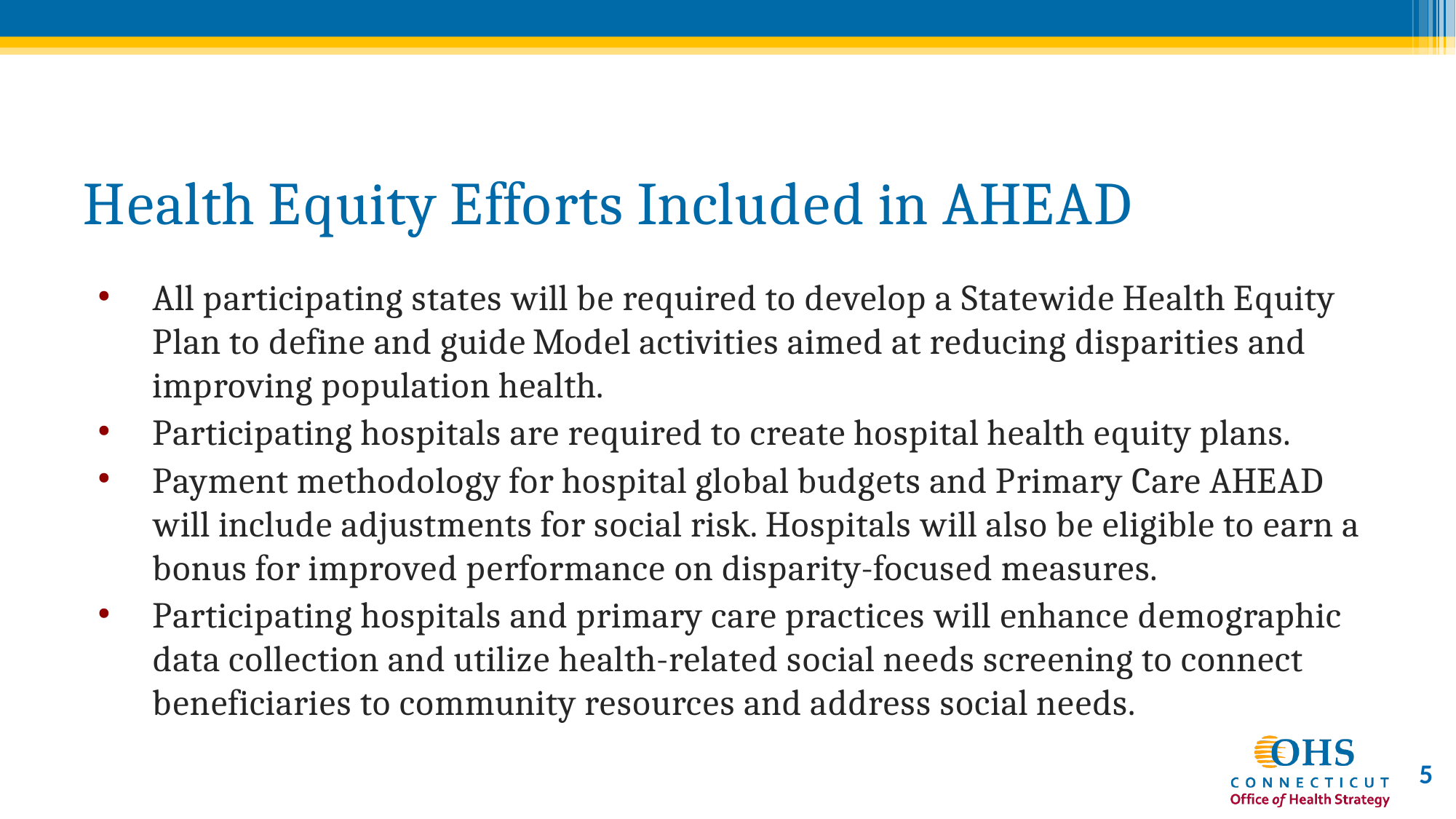

# Health Equity Efforts Included in AHEAD
All participating states will be required to develop a Statewide Health Equity Plan to define and guide Model activities aimed at reducing disparities and improving population health.
Participating hospitals are required to create hospital health equity plans.
Payment methodology for hospital global budgets and Primary Care AHEAD will include adjustments for social risk. Hospitals will also be eligible to earn a bonus for improved performance on disparity-focused measures.
Participating hospitals and primary care practices will enhance demographic data collection and utilize health-related social needs screening to connect beneficiaries to community resources and address social needs.

5